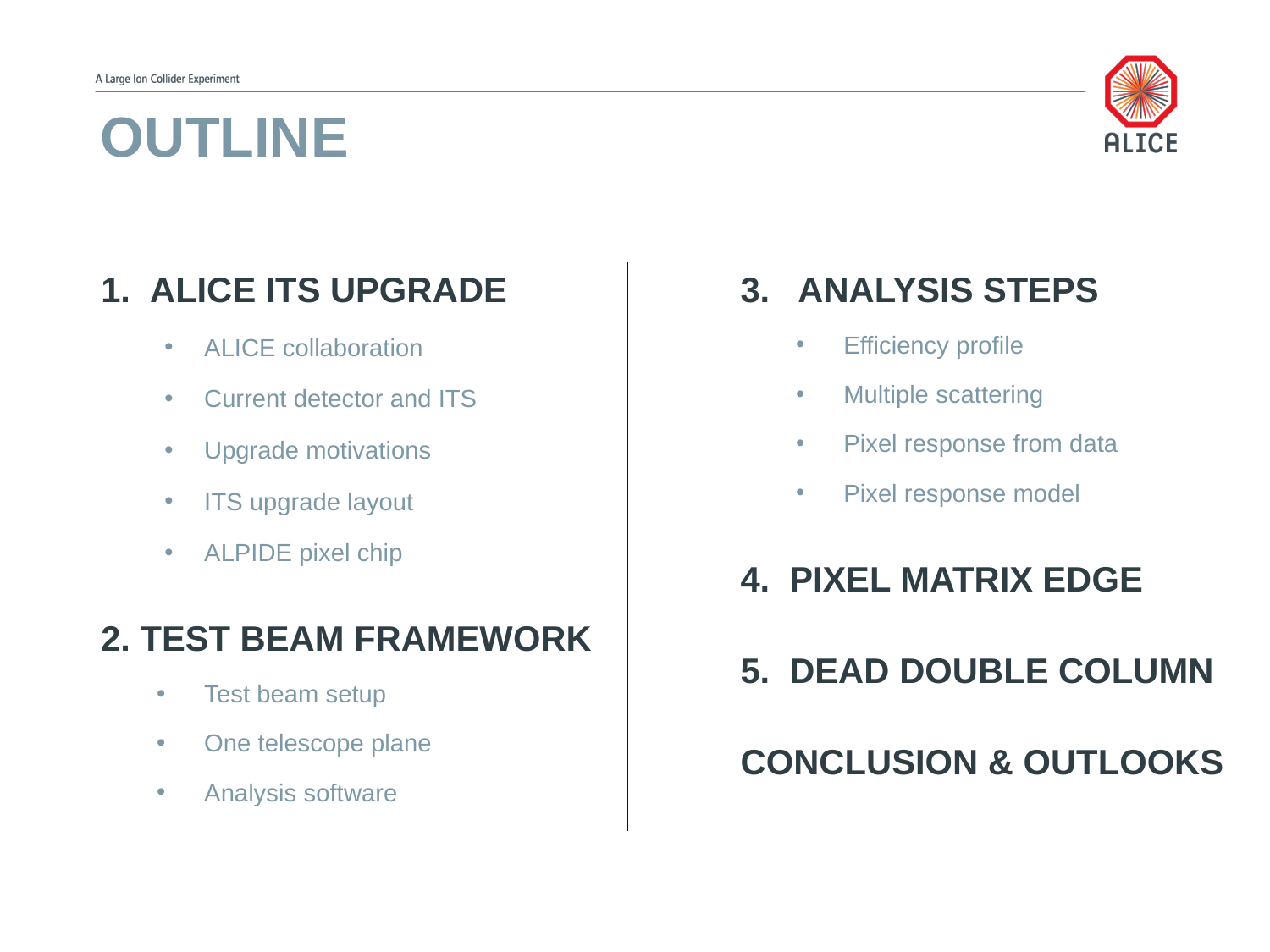

# outline
  ALICE ITS upgrade
ALICE collaboration
Current detector and ITS
Upgrade motivations
ITS upgrade layout
ALPIDE pixel chip
 Test beam framework
Test beam setup
One telescope plane
Analysis software

3.   Analysis steps
Efficiency profile
Multiple scattering
Pixel response from data
Pixel response model
4.  Pixel matrix edge
5.  Dead double column
Conclusion & outlooks

ALICE ITS | Master thesis defense | June 13, 2017 | Natalia EMRISKOVA
2